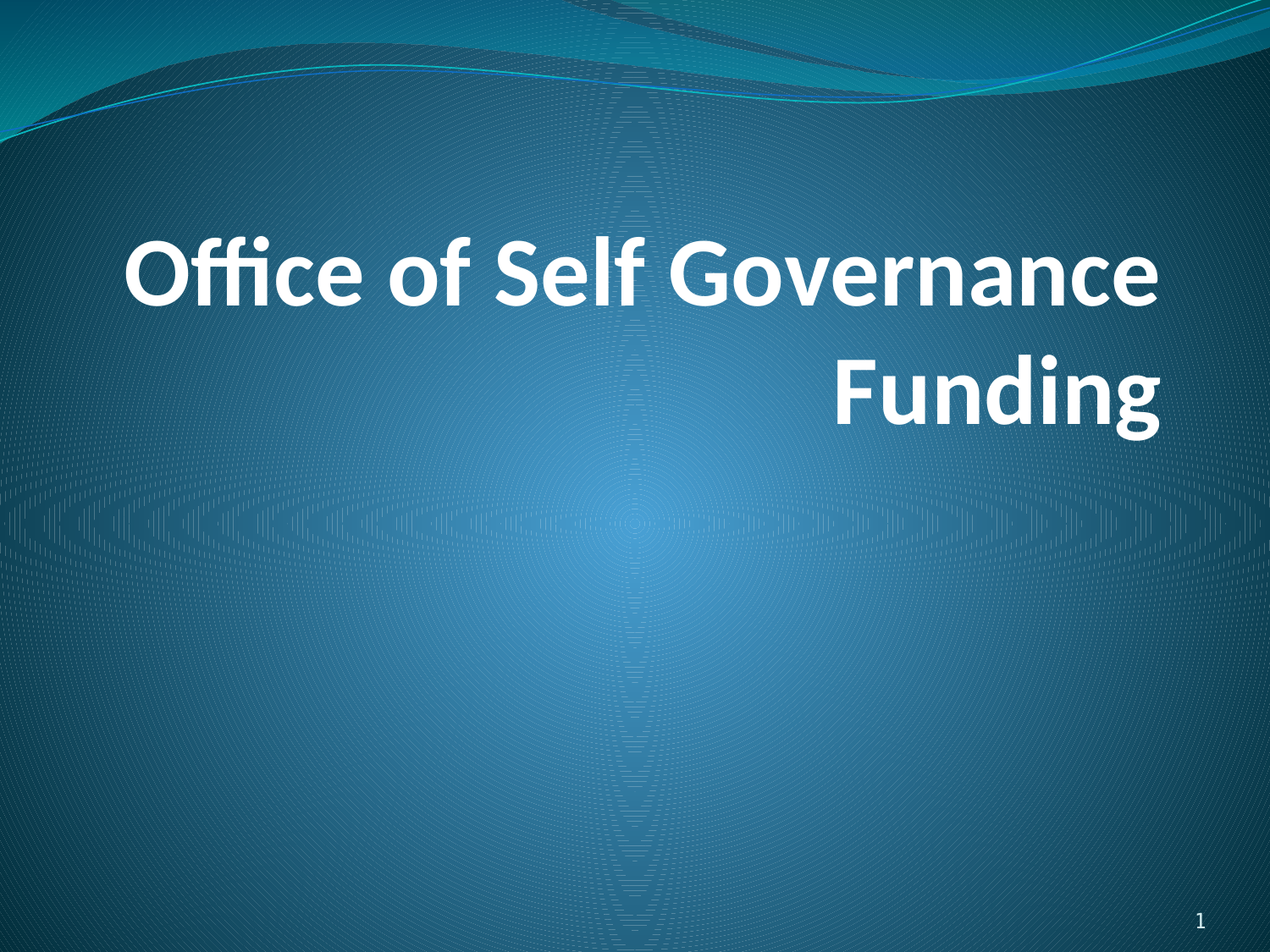

# Office of Self Governance Funding
1